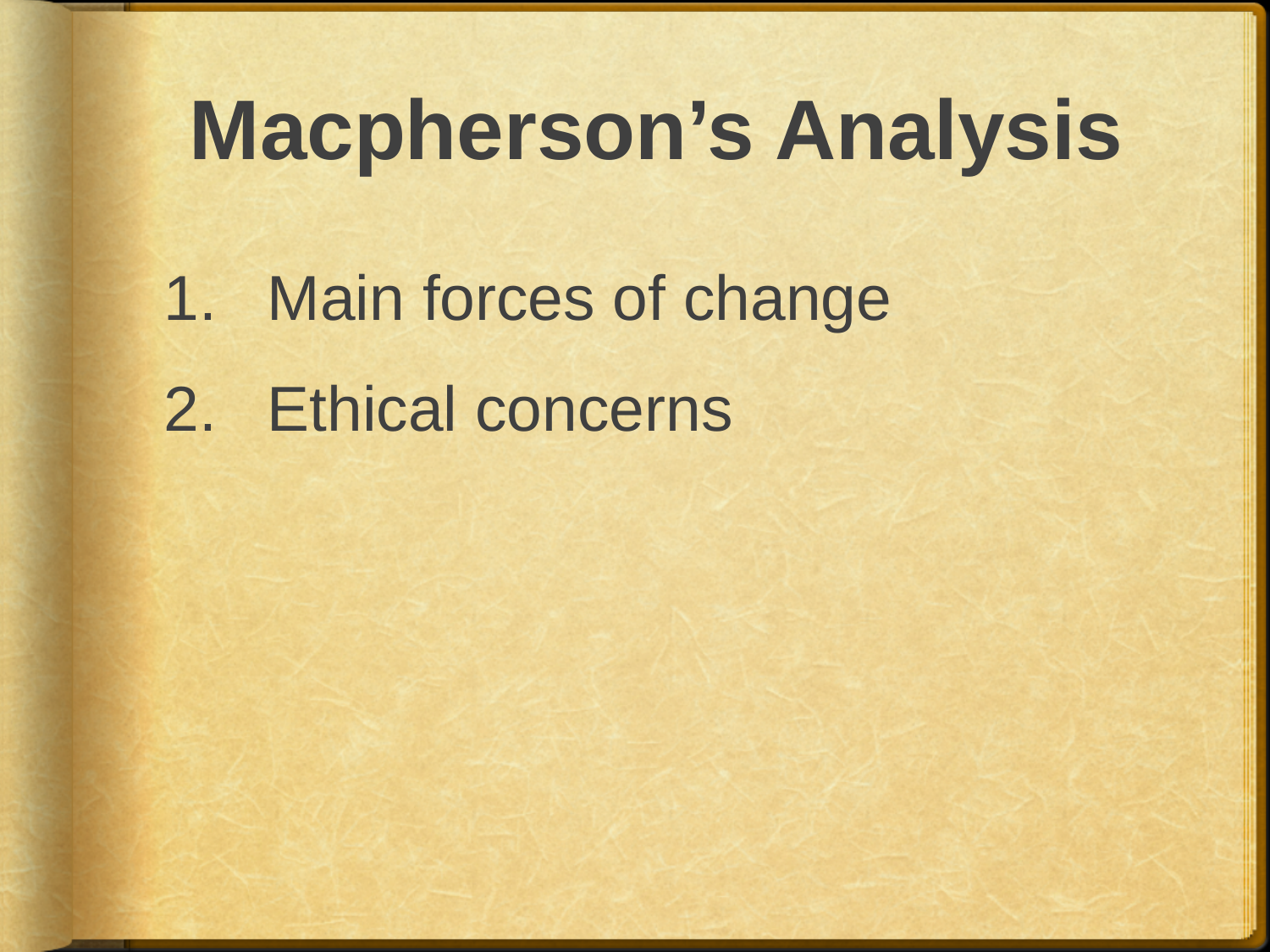

# Macpherson’s Analysis
Main forces of change
Ethical concerns